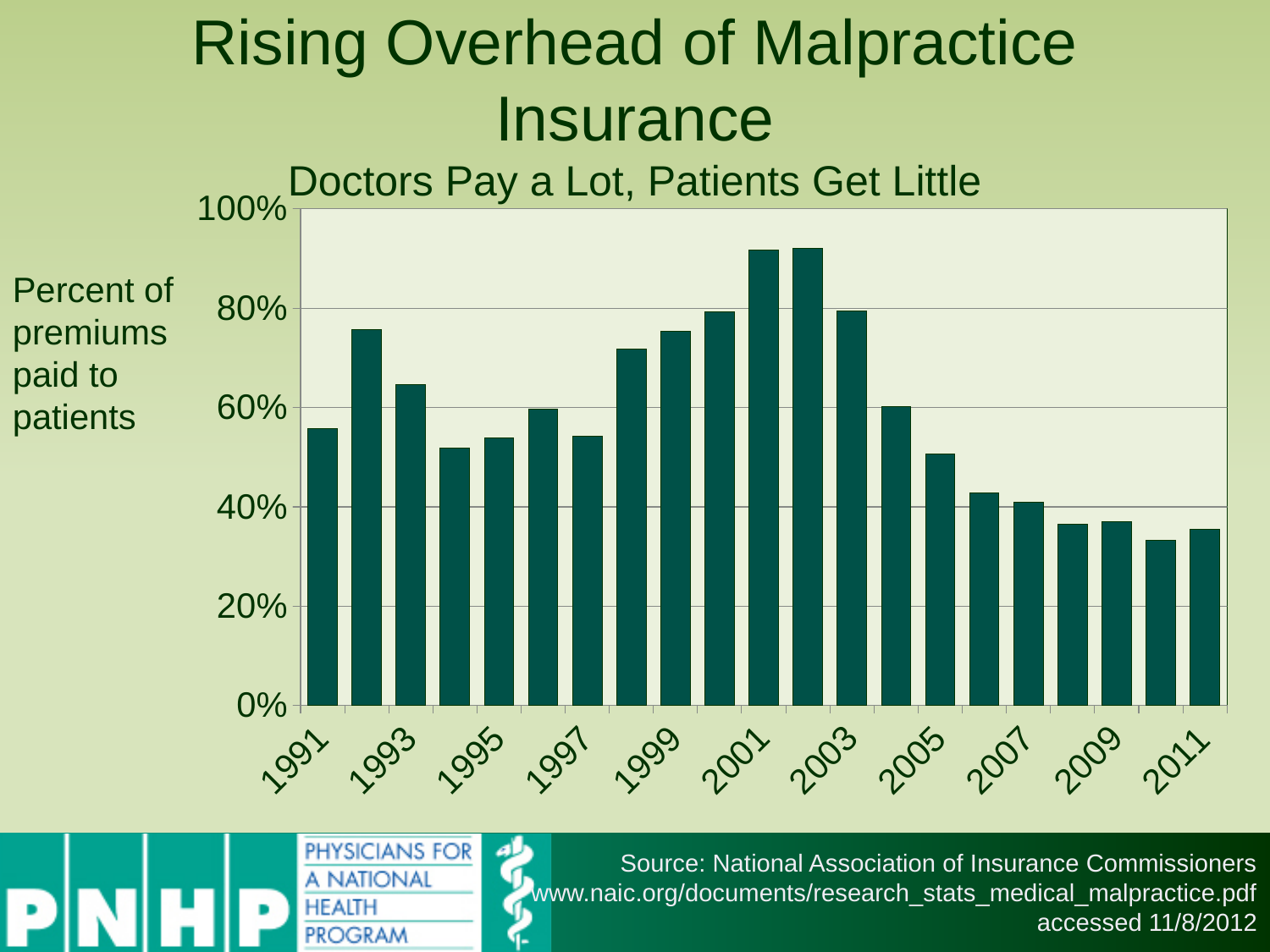

# Rising Overhead of Malpractice Insurance Doctors Pay a Lot, Patients Get Little

### Chart

| Category | Percent to pts |
|---|---|
| 1991 | 0.558431253048732 |
| 1992 | 0.757002930556222 |
| 1993 | 0.646569124999102 |
| 1994 | 0.519113559785312 |
| 1995 | 0.539420143235358 |
| 1996 | 0.596720910171036 |
| 1997 | 0.54165785800242 |
| 1998 | 0.717444891849648 |
| 1999 | 0.753885247752919 |
| 2000 | 0.79317562334233 |
| 2001 | 0.916912053545351 |
| 2002 | 0.920087097838032 |
| 2003 | 0.794539607473186 |
| 2004 | 0.602676016693019 |
| 2005 | 0.506515191291943 |
| 2006 | 0.428583201363333 |
| 2007 | 0.409885009503392 |
| 2008 | 0.365088204834801 |
| 2009 | 0.37093121104883 |
| 2010 | 0.332471341688561 |
| 2011 | 0.355316101022782 |
Percent of premiums paid to patients
Source: National Association of Insurance Commissioners
www.naic.org/documents/research_stats_medical_malpractice.pdf accessed 11/8/2012